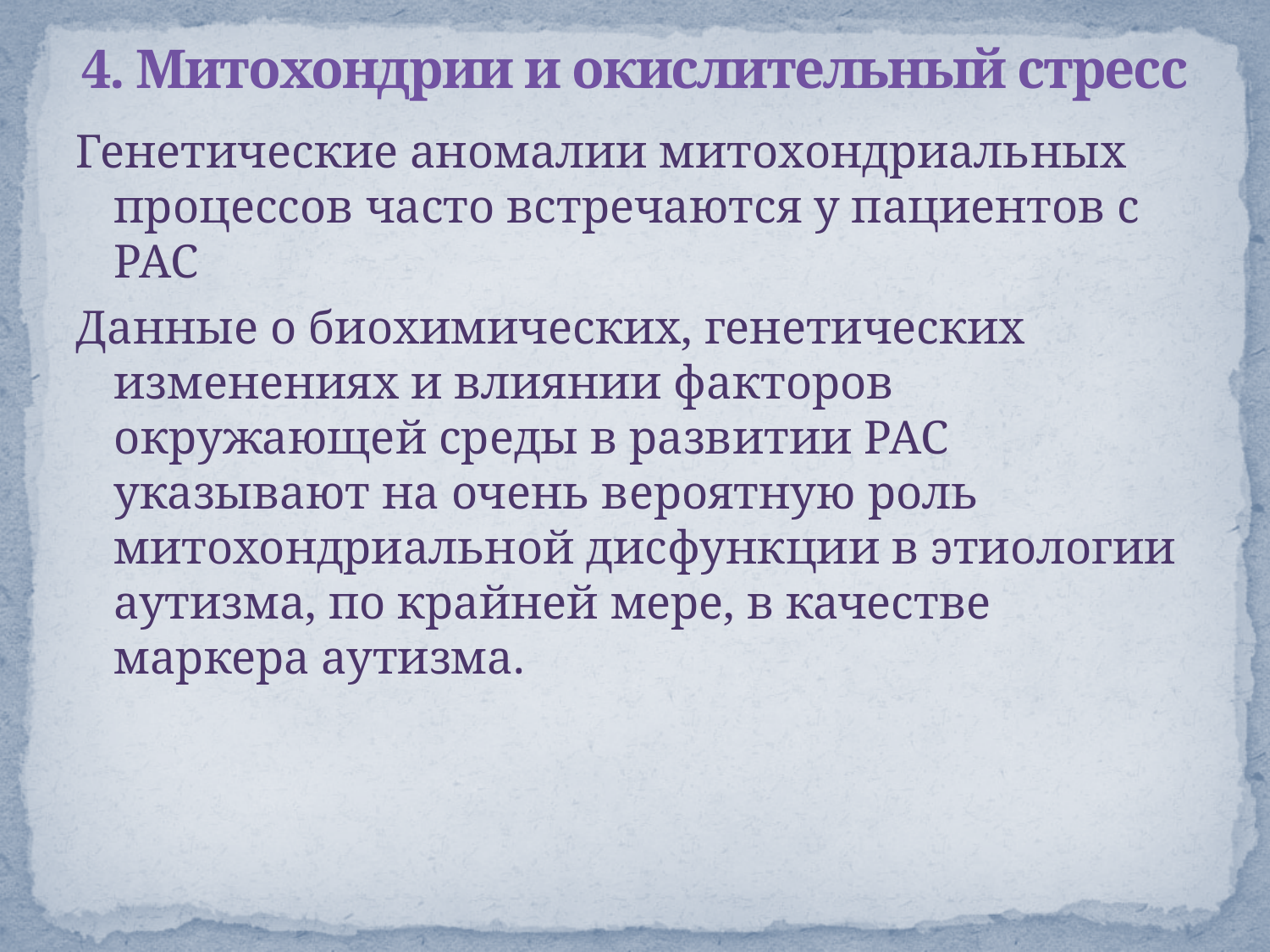

# 4. Митохондрии и окислительный стресс
Генетические аномалии митохондриальных процессов часто встречаются у пациентов с РАС
Данные о биохимических, генетических изменениях и влиянии факторов окружающей среды в развитии РАС указывают на очень вероятную роль митохондриальной дисфункции в этиологии аутизма, по крайней мере, в качестве маркера аутизма.